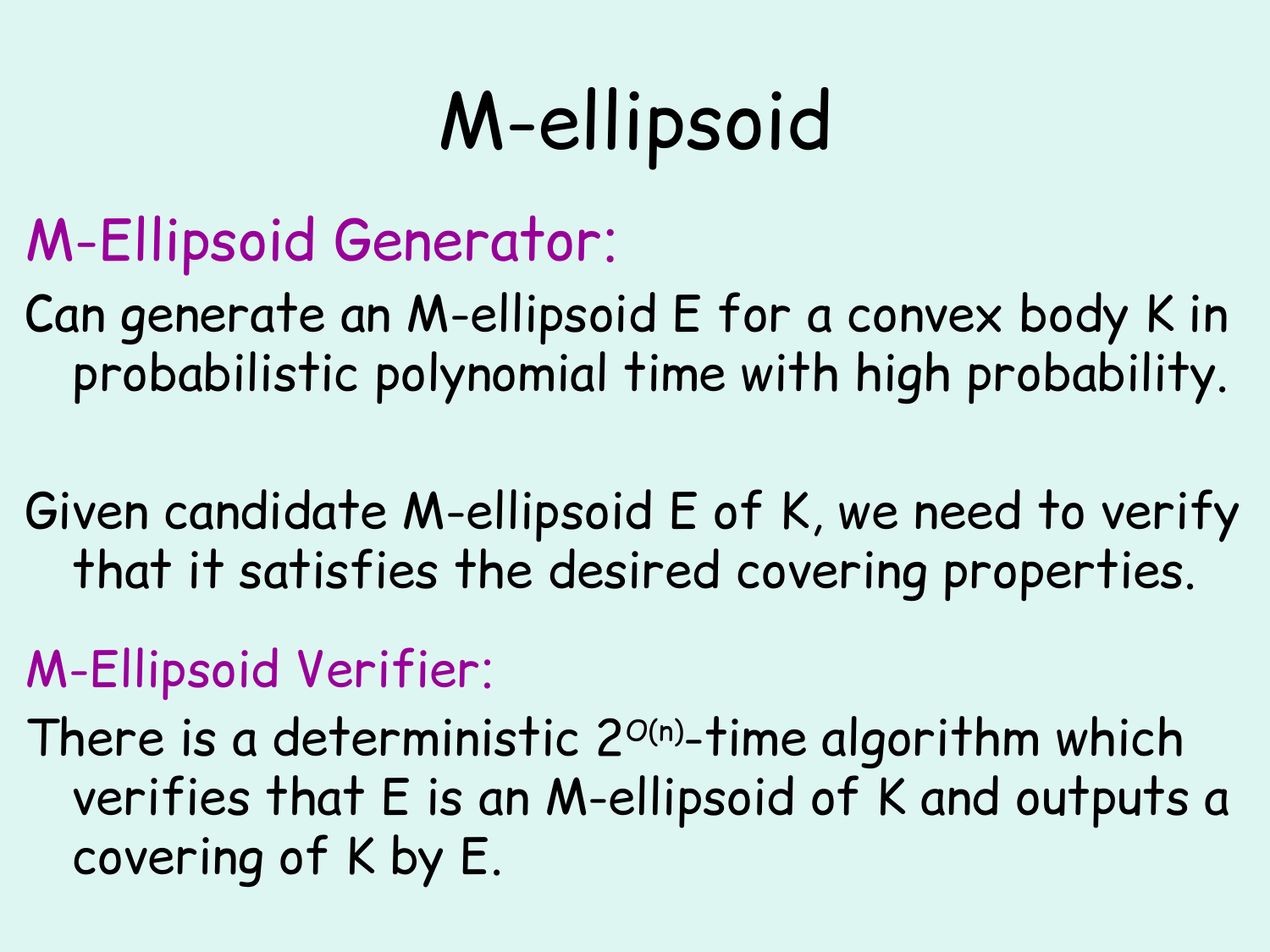

# M-ellipsoid
M-Ellipsoid Generator:
Can generate an M-ellipsoid E for a convex body K in probabilistic polynomial time with high probability.

Given candidate M-ellipsoid E of K, we need to verify that it satisfies the desired covering properties.
M-Ellipsoid Verifier:
There is a deterministic 2O(n)-time algorithm which verifies that E is an M-ellipsoid of K and outputs a covering of K by E.